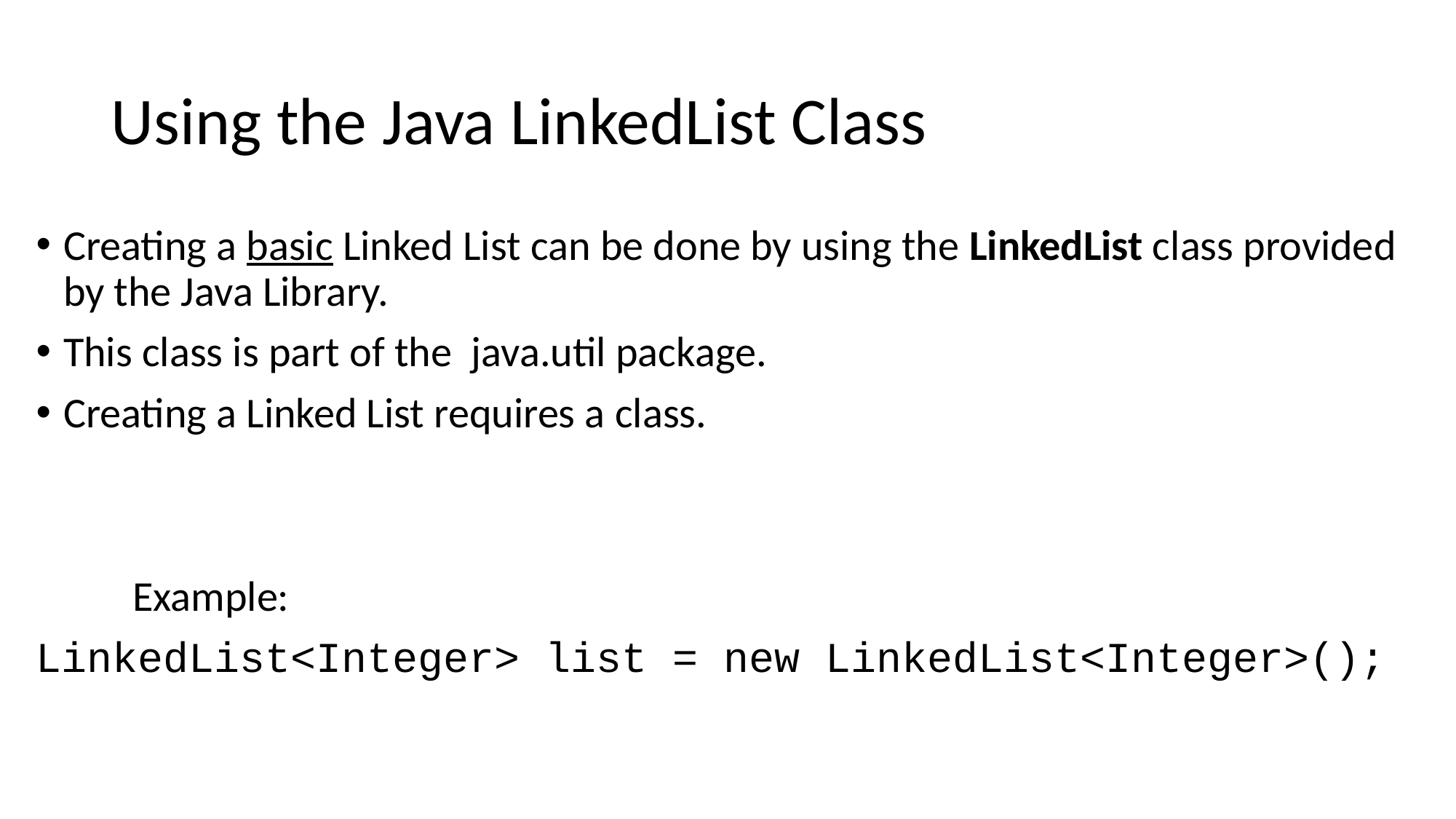

# Using the Java LinkedList Class
Creating a basic Linked List can be done by using the LinkedList class provided by the Java Library.
This class is part of the  java.util package.
Creating a Linked List requires a class.

          Example:
LinkedList<Integer> list = new LinkedList<Integer>();